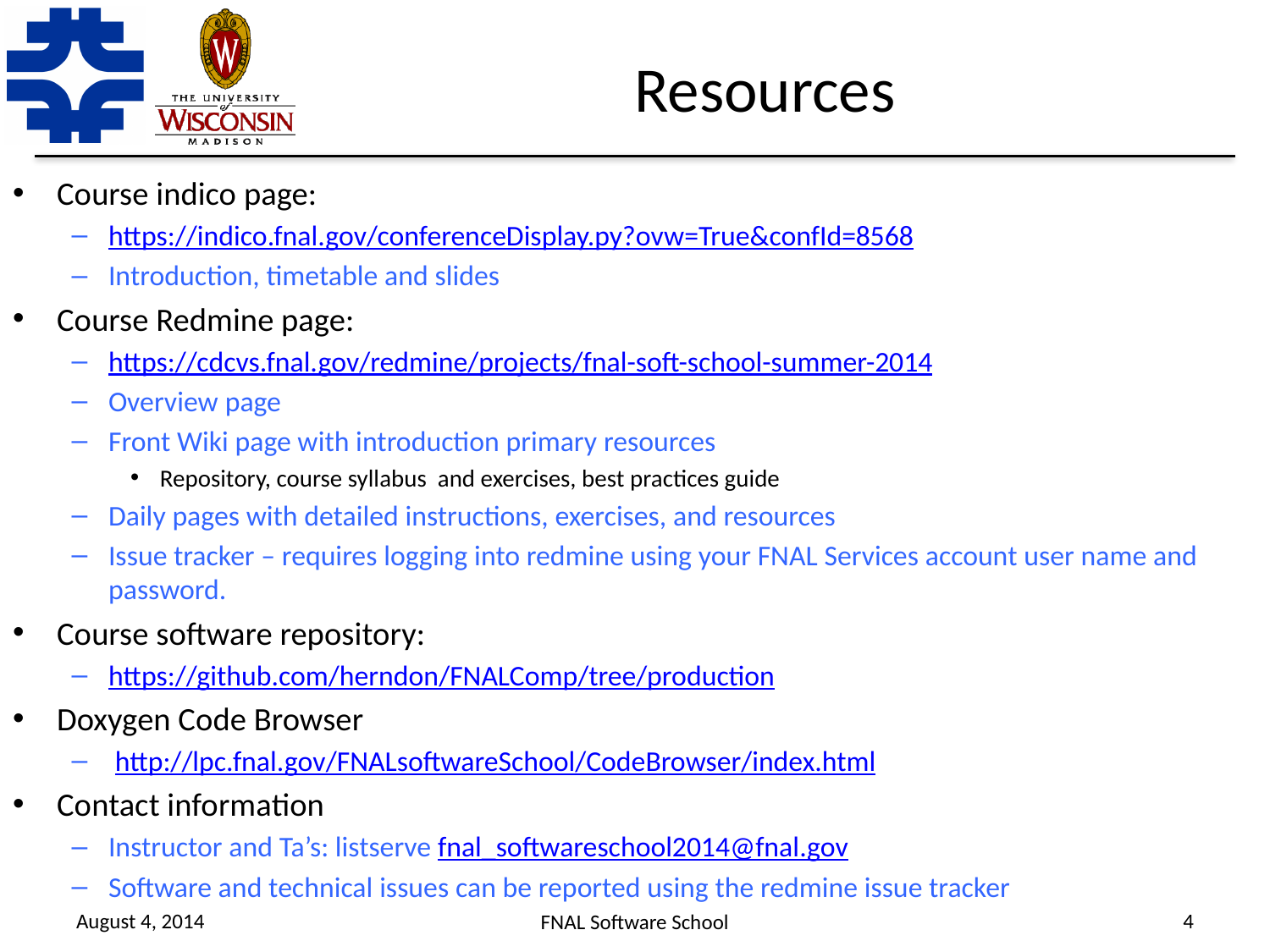

# Resources
Course indico page:
https://indico.fnal.gov/conferenceDisplay.py?ovw=True&confId=8568
Introduction, timetable and slides
Course Redmine page:
https://cdcvs.fnal.gov/redmine/projects/fnal-soft-school-summer-2014
Overview page
Front Wiki page with introduction primary resources
Repository, course syllabus  and exercises, best practices guide
Daily pages with detailed instructions, exercises, and resources
Issue tracker – requires logging into redmine using your FNAL Services account user name and password.
Course software repository:
https://github.com/herndon/FNALComp/tree/production
Doxygen Code Browser
 http://lpc.fnal.gov/FNALsoftwareSchool/CodeBrowser/index.html
Contact information
Instructor and Ta’s: listserve fnal_softwareschool2014@fnal.gov
Software and technical issues can be reported using the redmine issue tracker

August 4, 2014
4
FNAL Software School